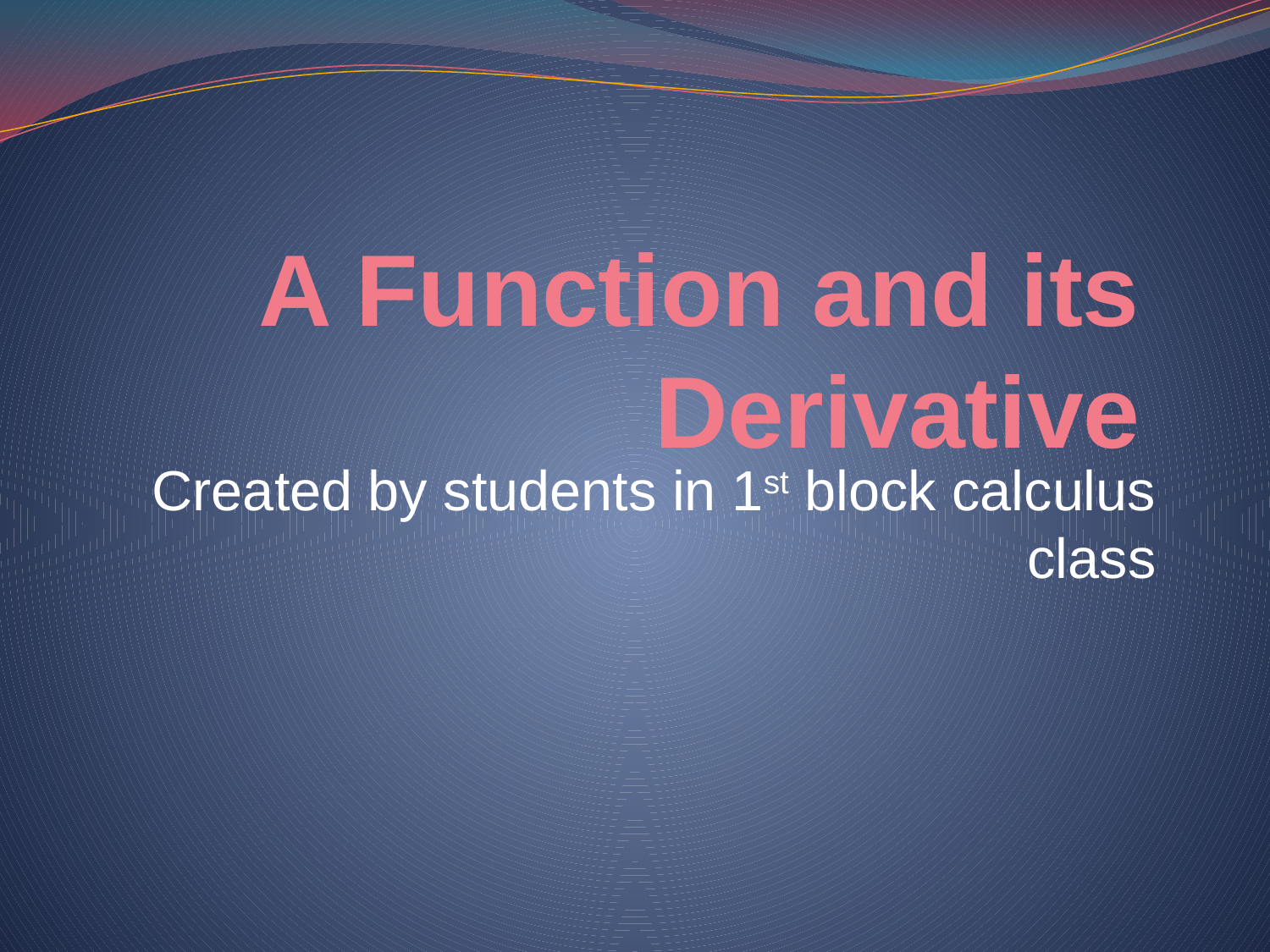

# A Function and its Derivative
Created by students in 1st block calculus class